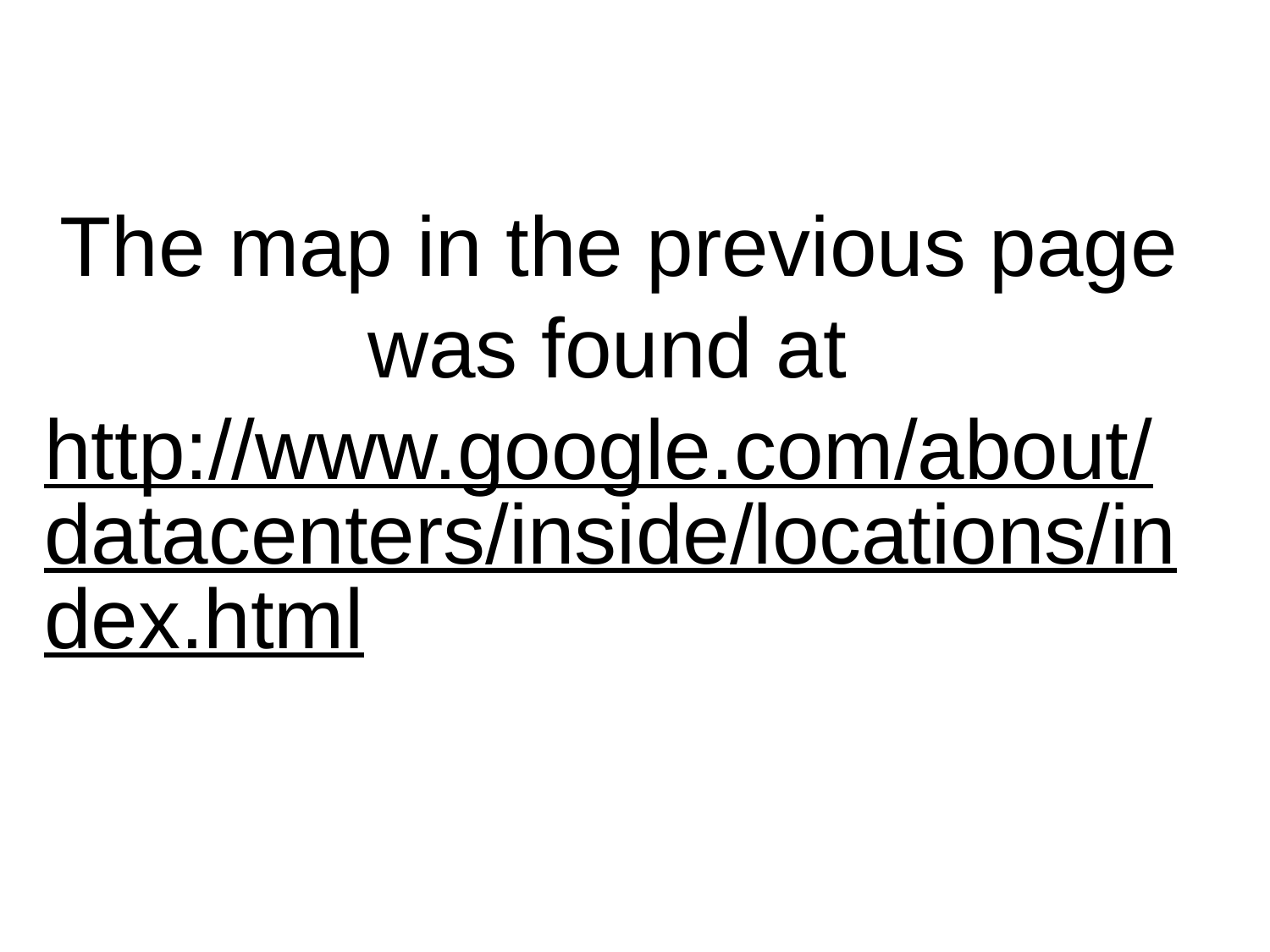

The map in the previous page was found at http://www.google.com/about/datacenters/inside/locations/index.html
6